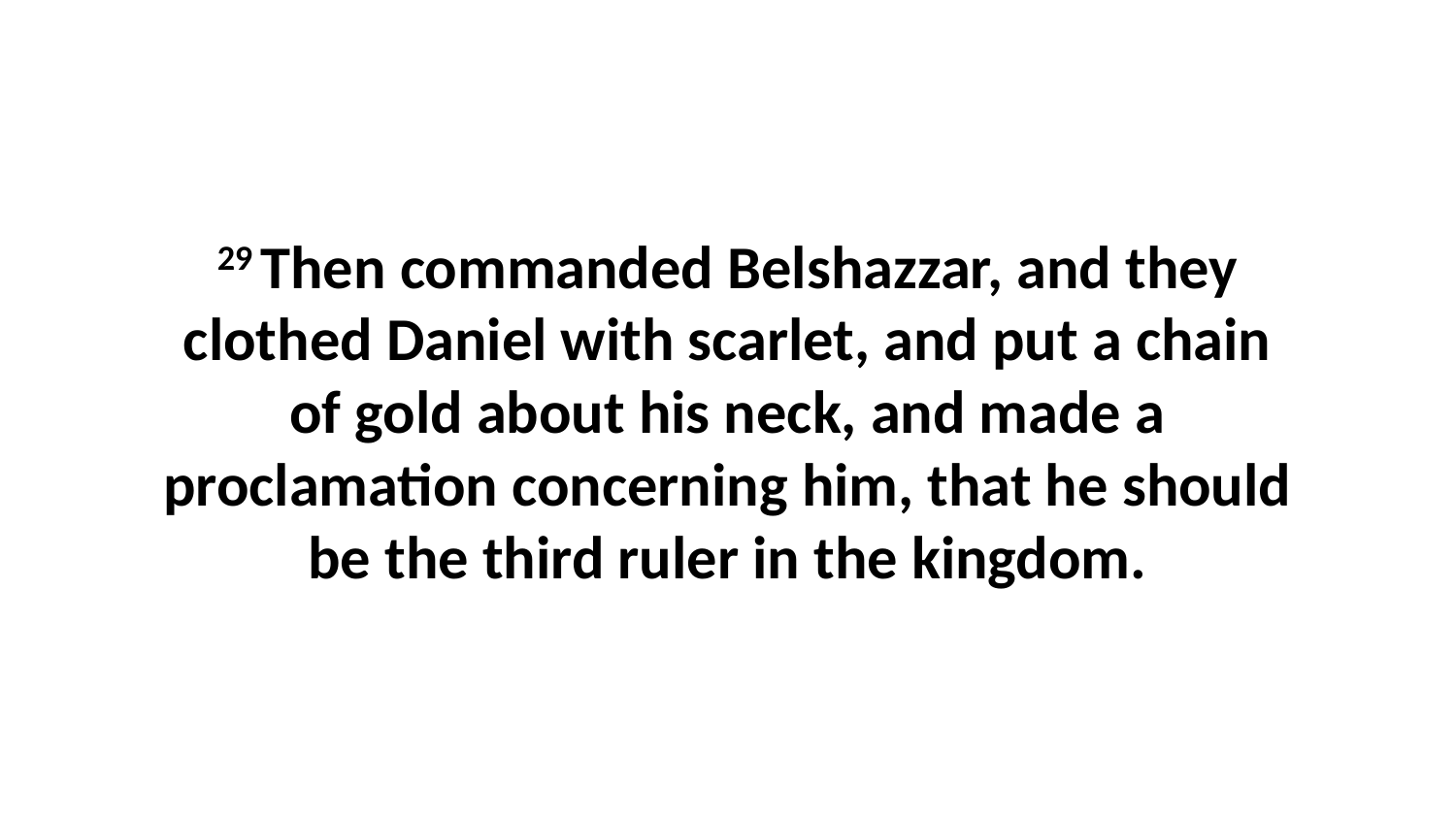

29 Then commanded Belshazzar, and they clothed Daniel with scarlet, and put a chain of gold about his neck, and made a proclamation concerning him, that he should be the third ruler in the kingdom.